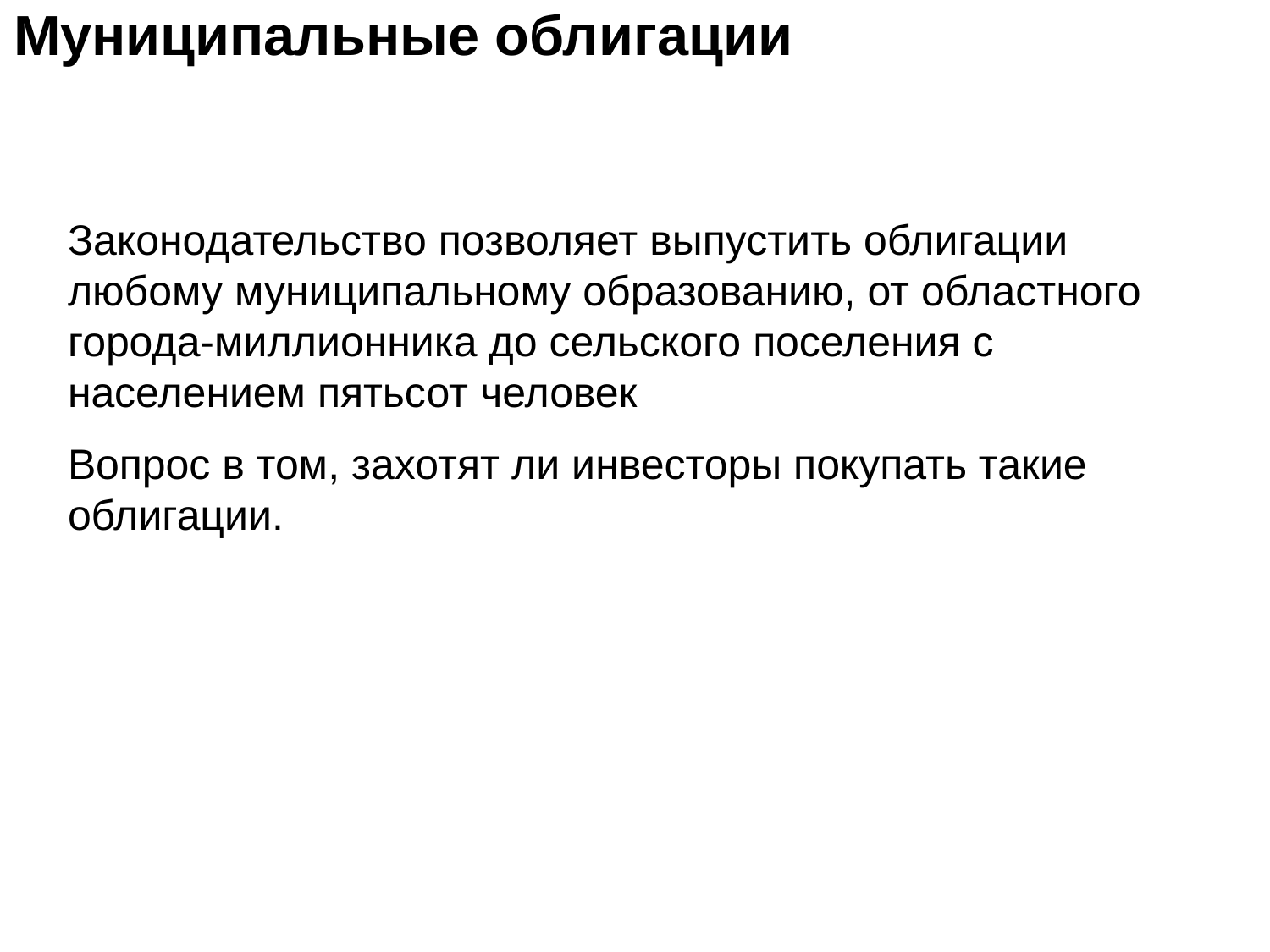

# Муниципальные облигации
Законодательство позволяет выпустить облигации любому муниципальному образованию, от областного города-миллионника до сельского поселения с населением пятьсот человек
Вопрос в том, захотят ли инвесторы покупать такие облигации.